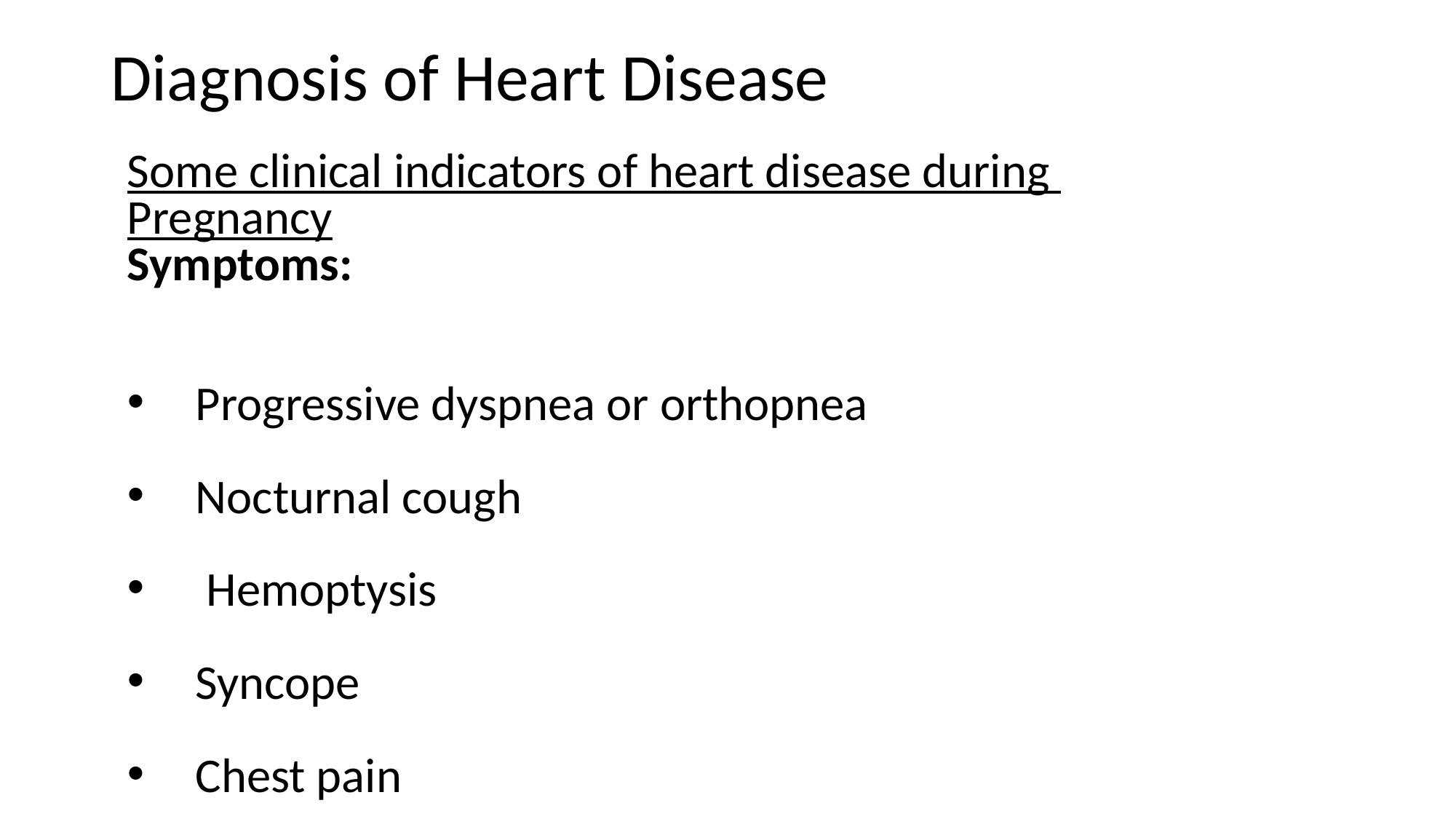

# Diagnosis of Heart Disease
Some clinical indicators of heart disease during
Pregnancy
Symptoms:

Progressive dyspnea or orthopnea

Nocturnal cough

 Hemoptysis

Syncope

Chest pain